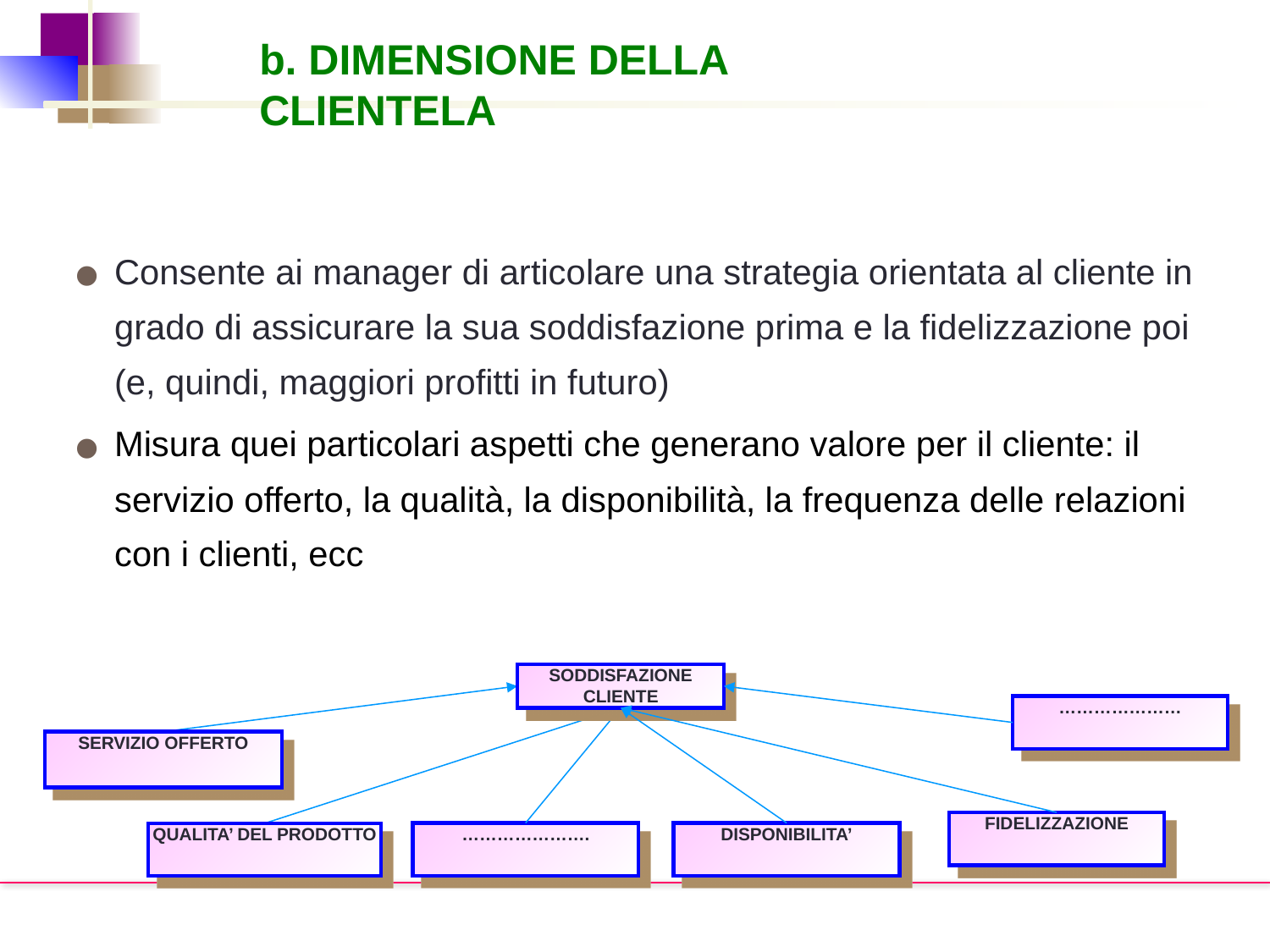

b. DIMENSIONE DELLA CLIENTELA
Consente ai manager di articolare una strategia orientata al cliente in grado di assicurare la sua soddisfazione prima e la fidelizzazione poi (e, quindi, maggiori profitti in futuro)
Misura quei particolari aspetti che generano valore per il cliente: il servizio offerto, la qualità, la disponibilità, la frequenza delle relazioni con i clienti, ecc
SODDISFAZIONE CLIENTE
…………………
SERVIZIO OFFERTO
FIDELIZZAZIONE
………………….
DISPONIBILITA’
QUALITA’ DEL PRODOTTO